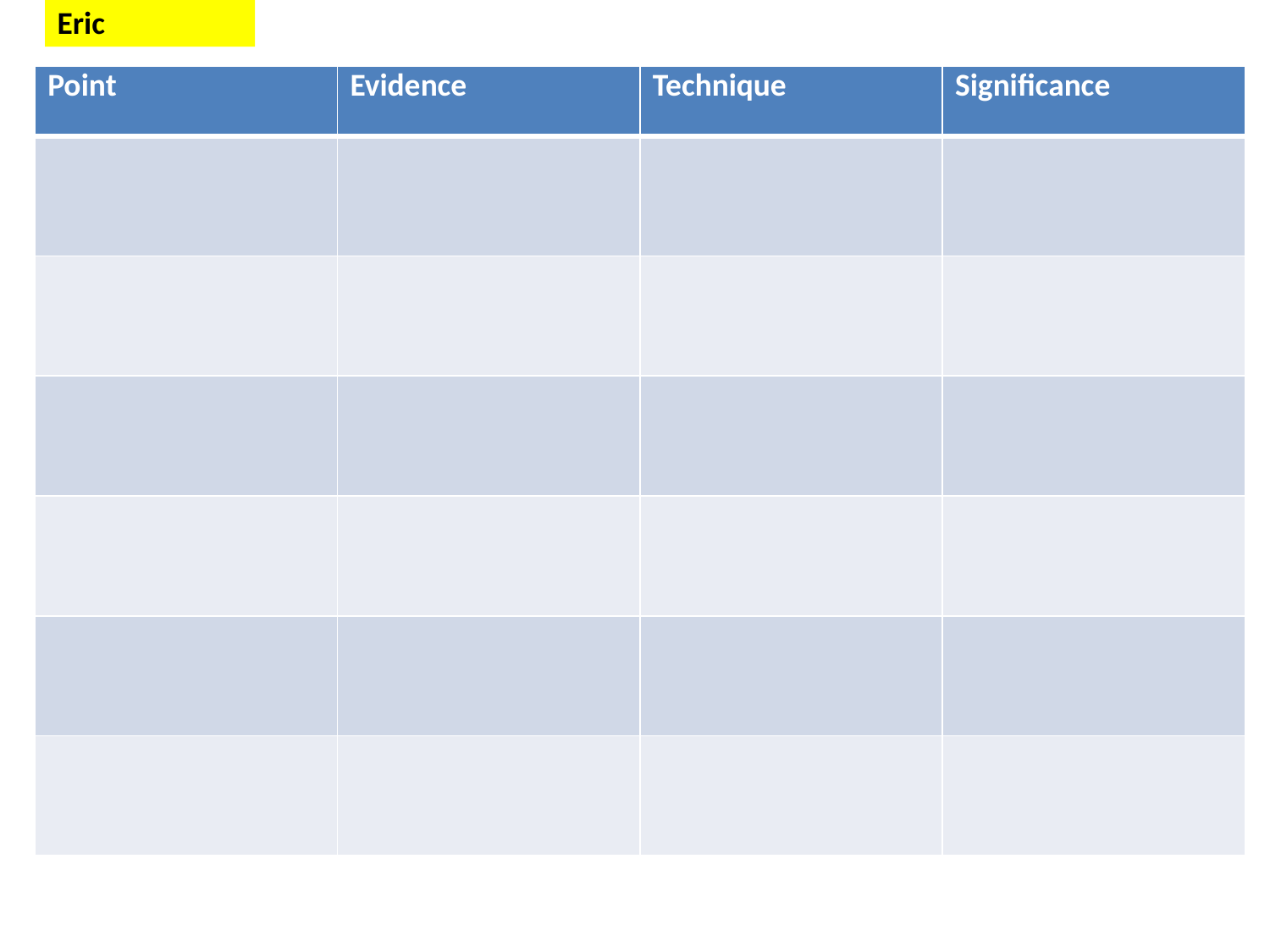

Eric
| Point | Evidence | Technique | Significance |
| --- | --- | --- | --- |
|  |  |  |  |
|  |  |  |  |
|  |  |  |  |
|  |  |  |  |
|  |  |  |  |
|  |  |  |  |